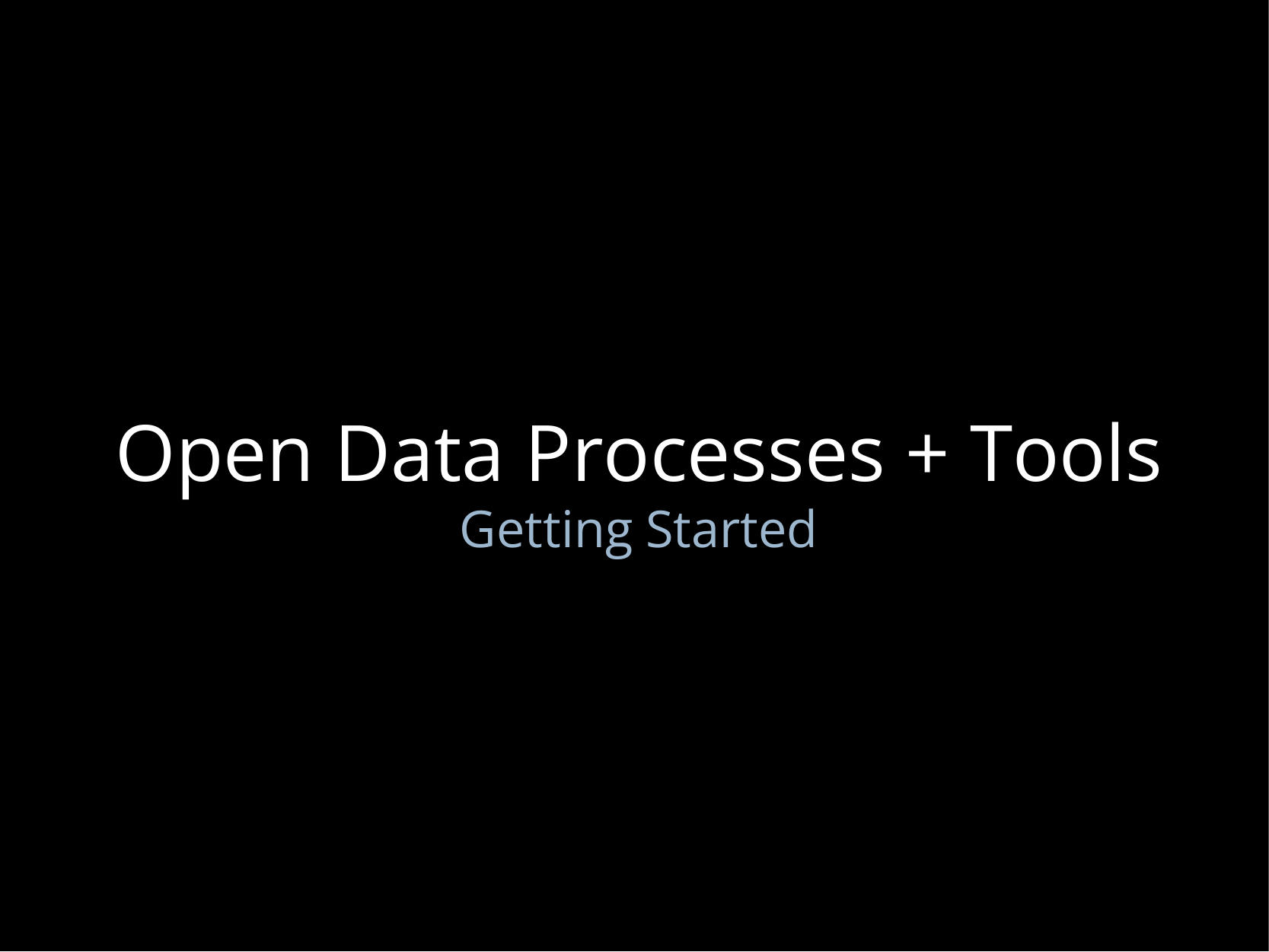

# Open Data Processes + Tools Getting Started